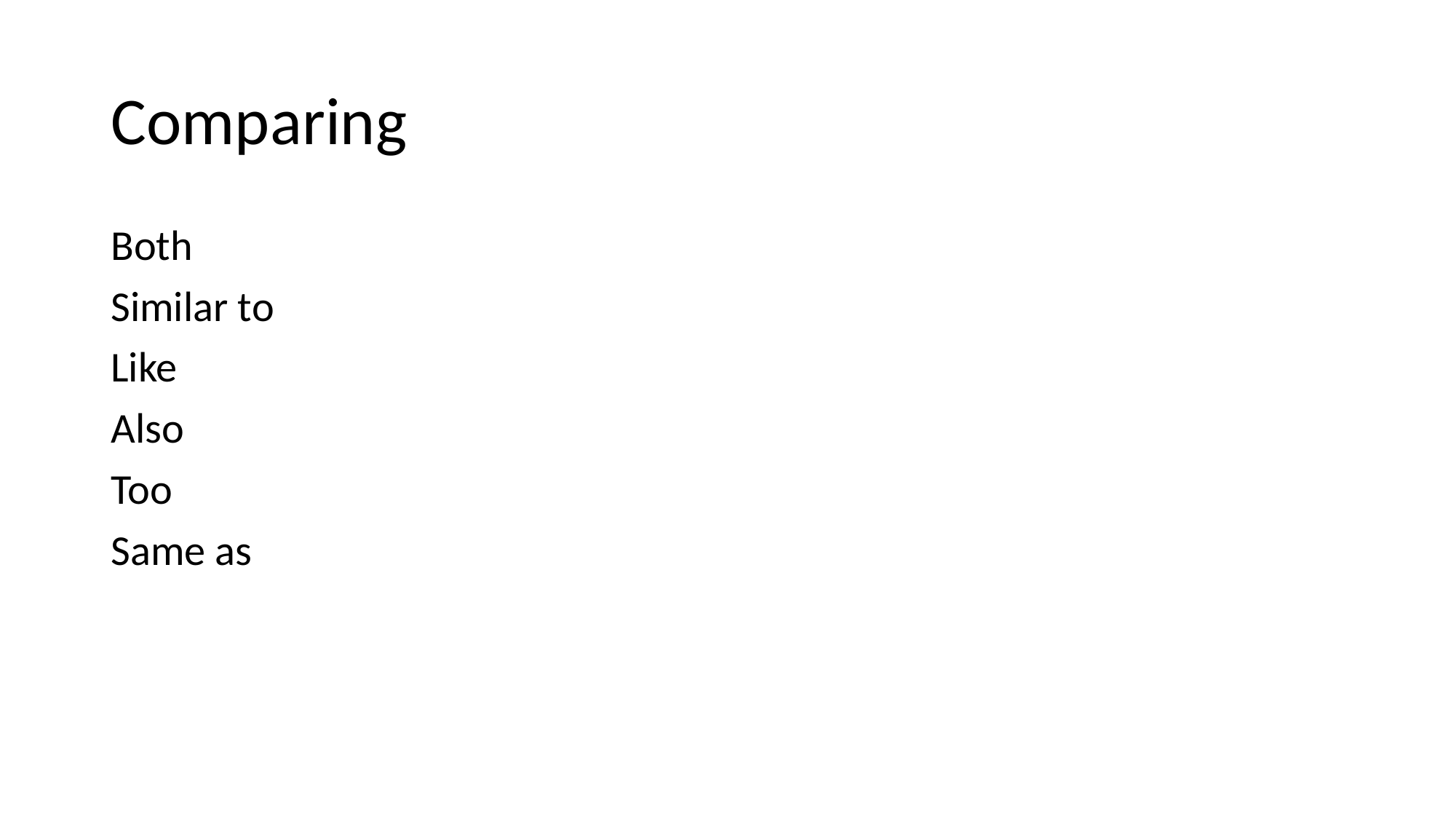

# Comparing
Both
Similar to
Like
Also
Too
Same as